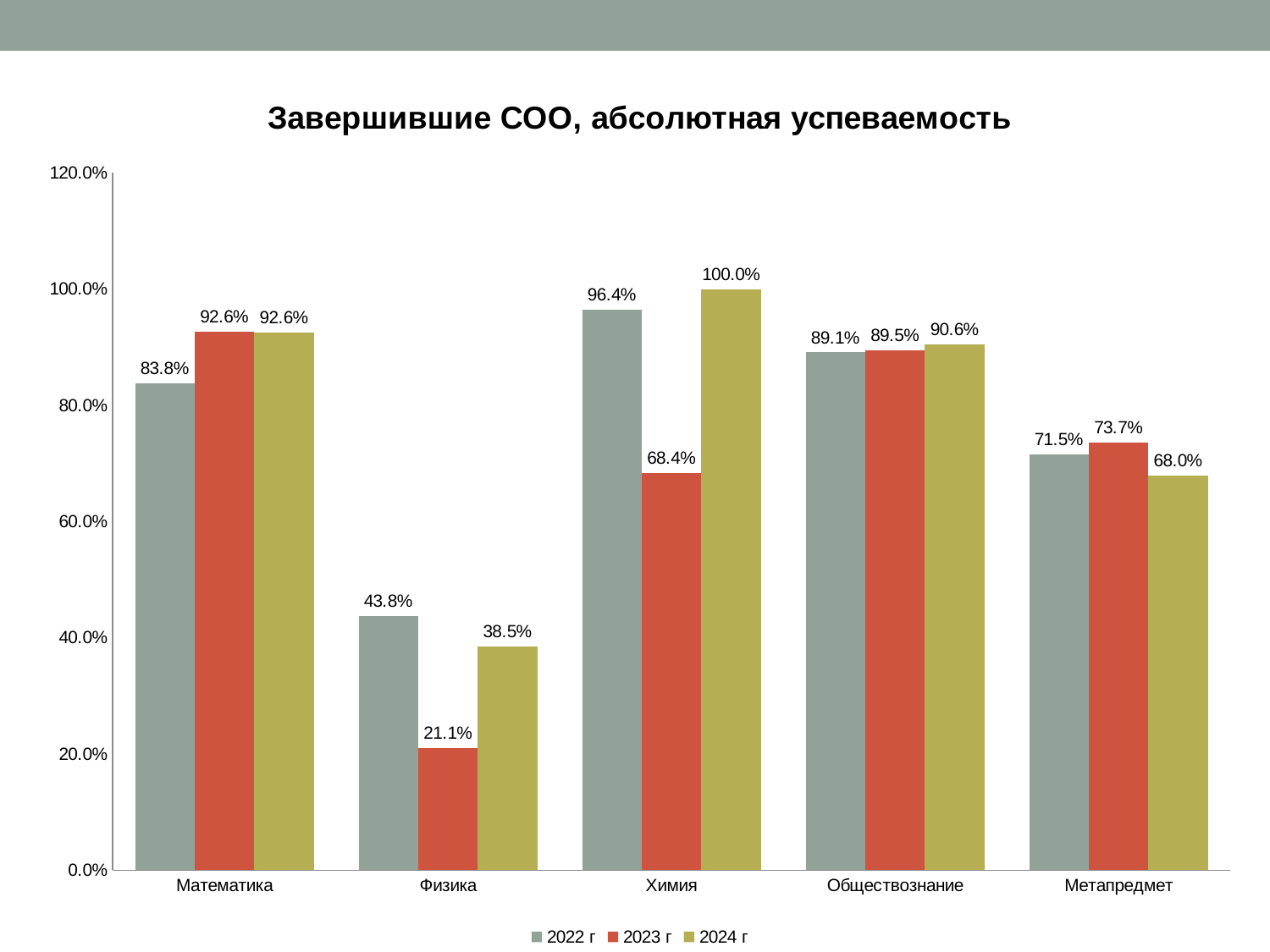

### Chart: Завершившие СОО, абсолютная успеваемость

| Category | 2022 г | 2023 г | 2024 г |
|---|---|---|---|
|  Математика  | 0.8375999999999999 | 0.9262999999999999 | 0.9255 |
|  Физика  | 0.4375 | 0.21059999999999998 | 0.3846 |
|  Химия  | 0.9642999999999999 | 0.6842 | 1.0 |
|  Обществознание  | 0.8913 | 0.8952 | 0.9055 |
|  Метапредмет  | 0.7151000000000001 | 0.7365999999999999 | 0.6799 |